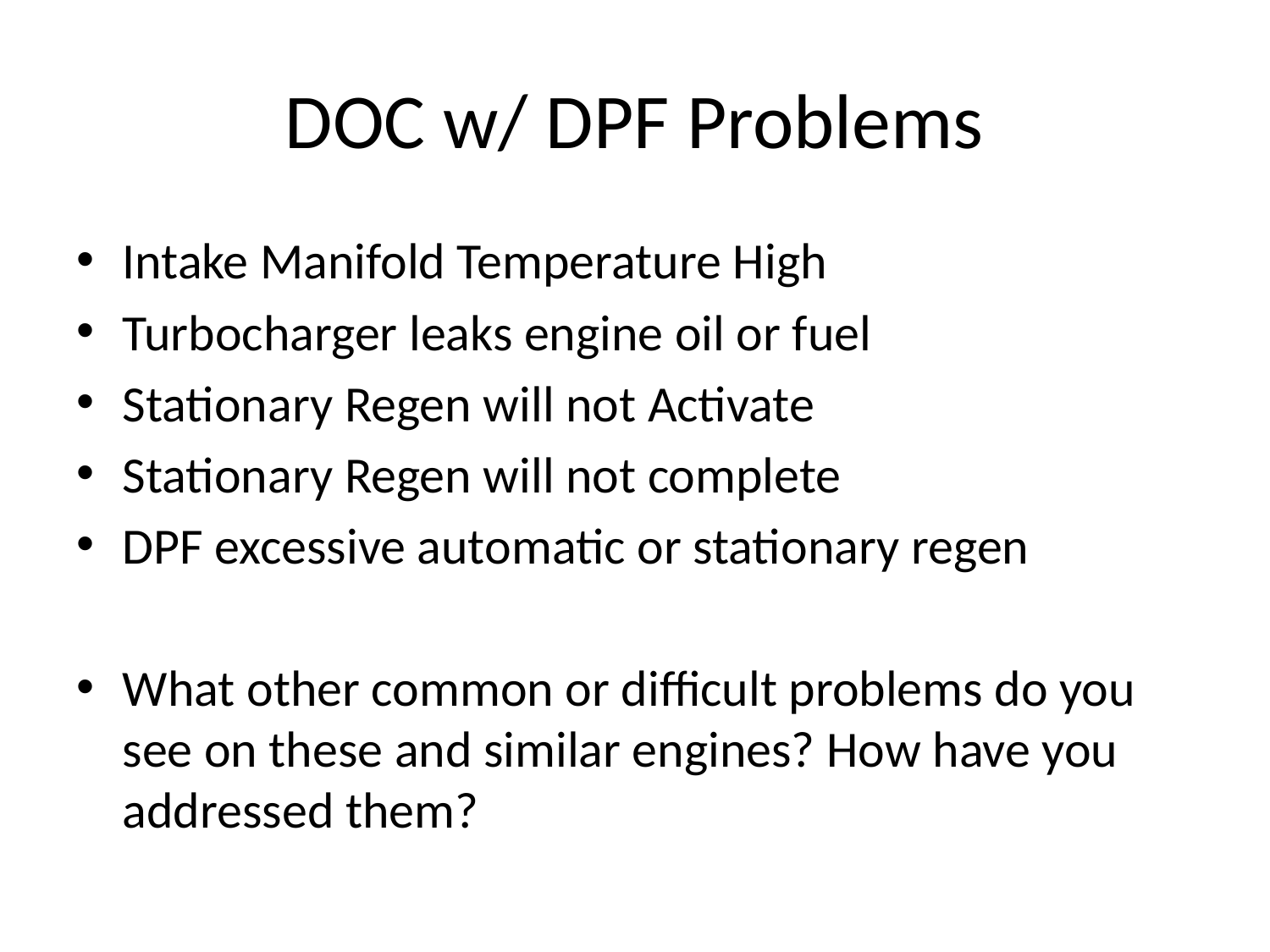

# DOC w/ DPF Problems
Intake Manifold Temperature High
Turbocharger leaks engine oil or fuel
Stationary Regen will not Activate
Stationary Regen will not complete
DPF excessive automatic or stationary regen

What other common or difficult problems do you see on these and similar engines? How have you addressed them?